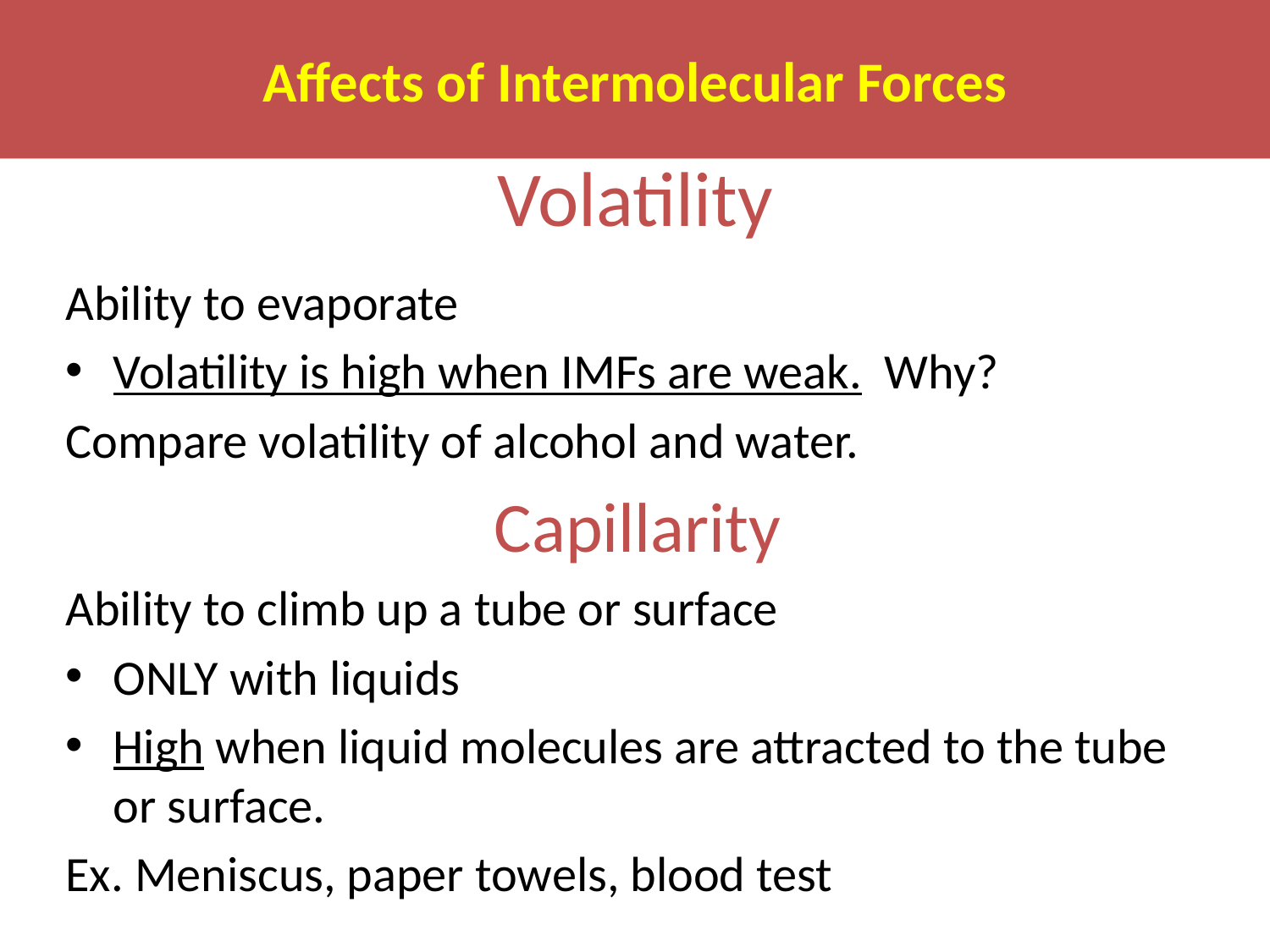

Affects of Intermolecular Forces
# Volatility
Ability to evaporate
Volatility is high when IMFs are weak.  Why?
Compare volatility of alcohol and water.
				Capillarity
Ability to climb up a tube or surface
ONLY with liquids
High when liquid molecules are attracted to the tube or surface.
Ex. Meniscus, paper towels, blood test